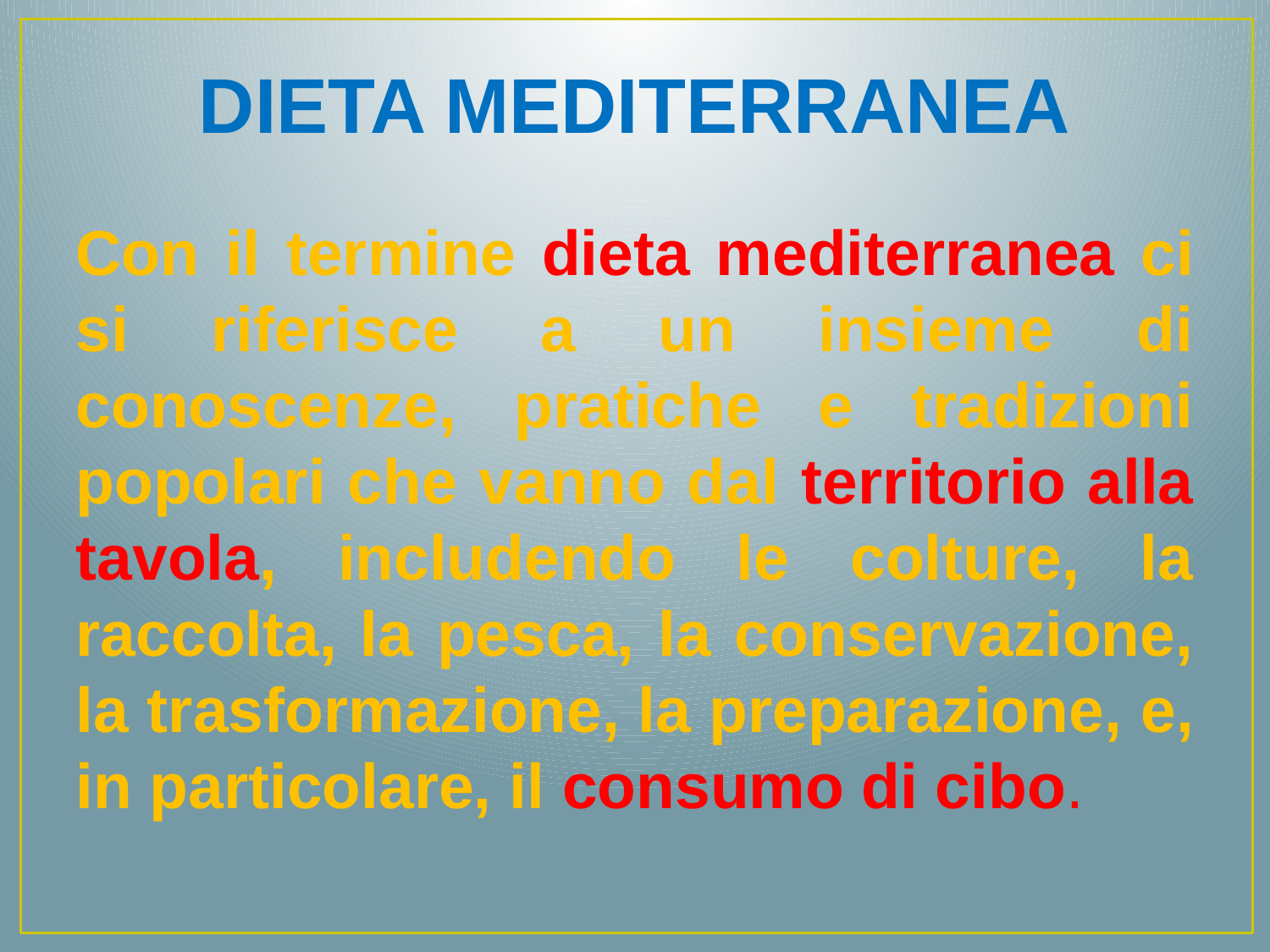

DIETA MEDITERRANEA
Con il termine dieta mediterranea ci si riferisce a un insieme di conoscenze, pratiche e tradizioni popolari che vanno dal territorio alla tavola, includendo le colture, la raccolta, la pesca, la conservazione, la trasformazione, la preparazione, e, in particolare, il consumo di cibo.